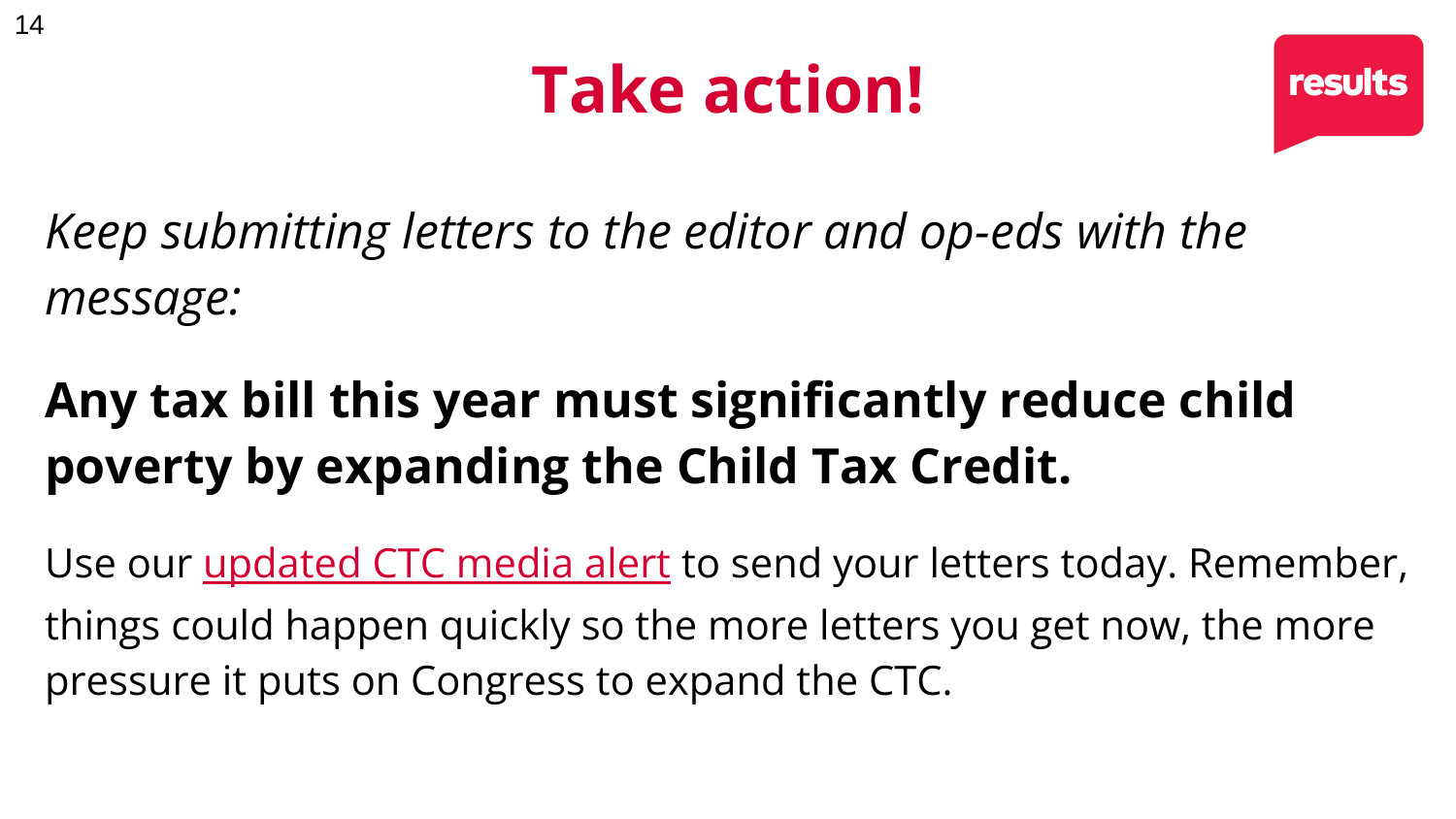

Take action!
Keep submitting letters to the editor and op-eds with the message:
Any tax bill this year must significantly reduce child poverty by expanding the Child Tax Credit.
Use our updated CTC media alert to send your letters today. Remember, things could happen quickly so the more letters you get now, the more pressure it puts on Congress to expand the CTC.